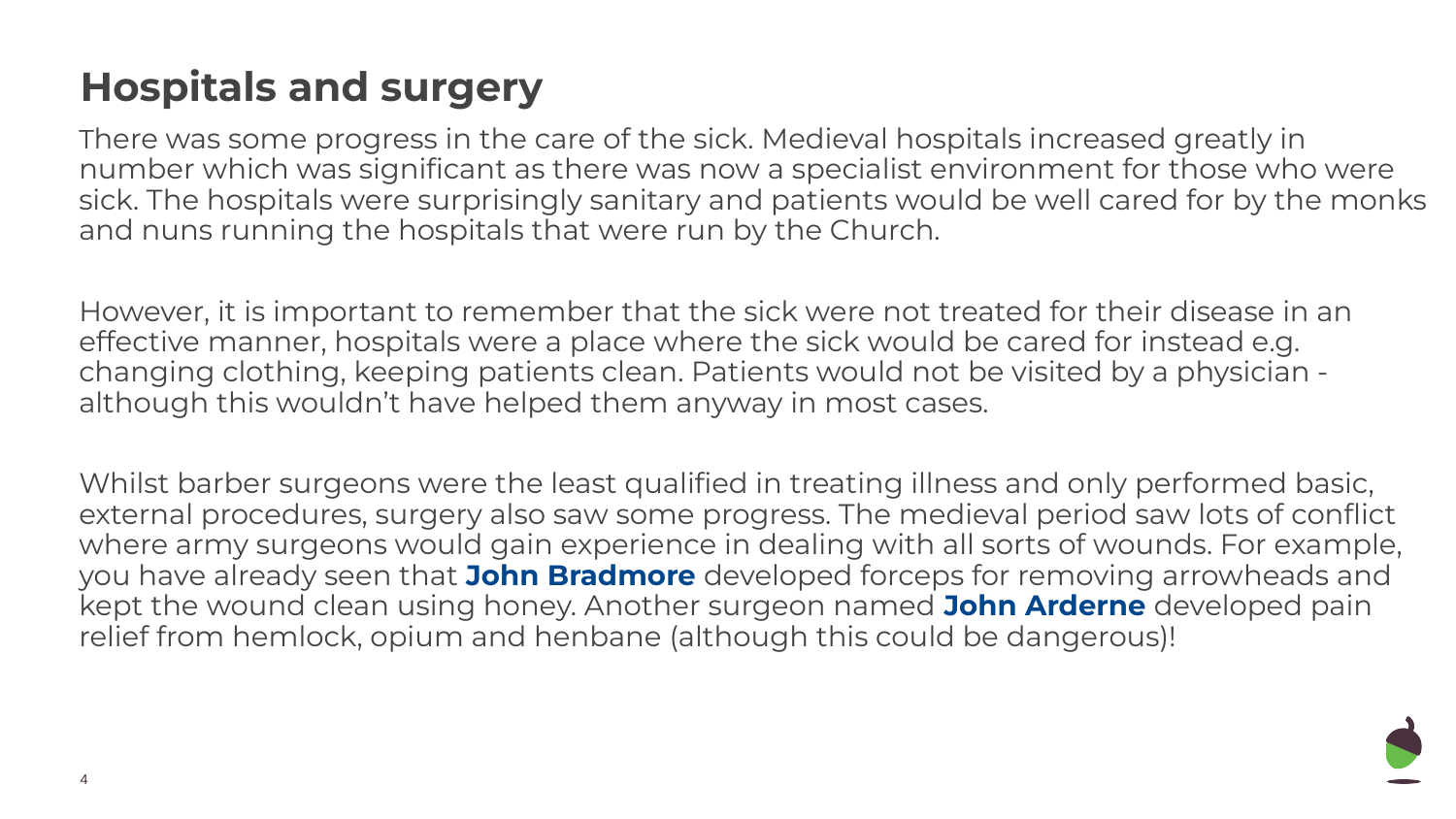

# Hospitals and surgery

There was some progress in the care of the sick. Medieval hospitals increased greatly in number which was significant as there was now a specialist environment for those who were sick. The hospitals were surprisingly sanitary and patients would be well cared for by the monks and nuns running the hospitals that were run by the Church.

However, it is important to remember that the sick were not treated for their disease in an effective manner, hospitals were a place where the sick would be cared for instead e.g. changing clothing, keeping patients clean. Patients would not be visited by a physician - although this wouldn’t have helped them anyway in most cases.

Whilst barber surgeons were the least qualified in treating illness and only performed basic, external procedures, surgery also saw some progress. The medieval period saw lots of conflict where army surgeons would gain experience in dealing with all sorts of wounds. For example, you have already seen that John Bradmore developed forceps for removing arrowheads and kept the wound clean using honey. Another surgeon named John Arderne developed pain relief from hemlock, opium and henbane (although this could be dangerous)!

4